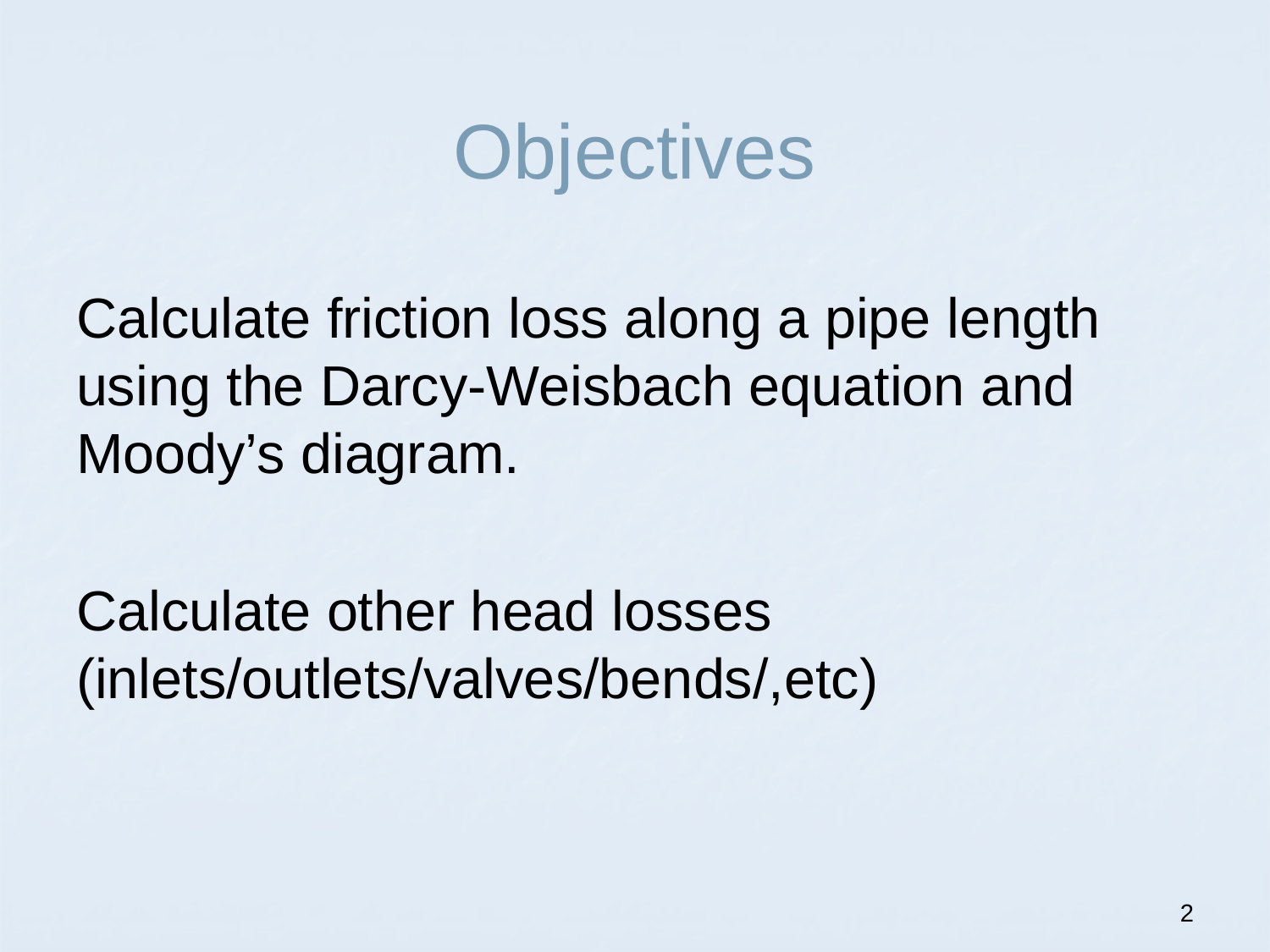

# Objectives
Calculate friction loss along a pipe length using the Darcy-Weisbach equation and Moody’s diagram.

Calculate other head losses (inlets/outlets/valves/bends/,etc)
2